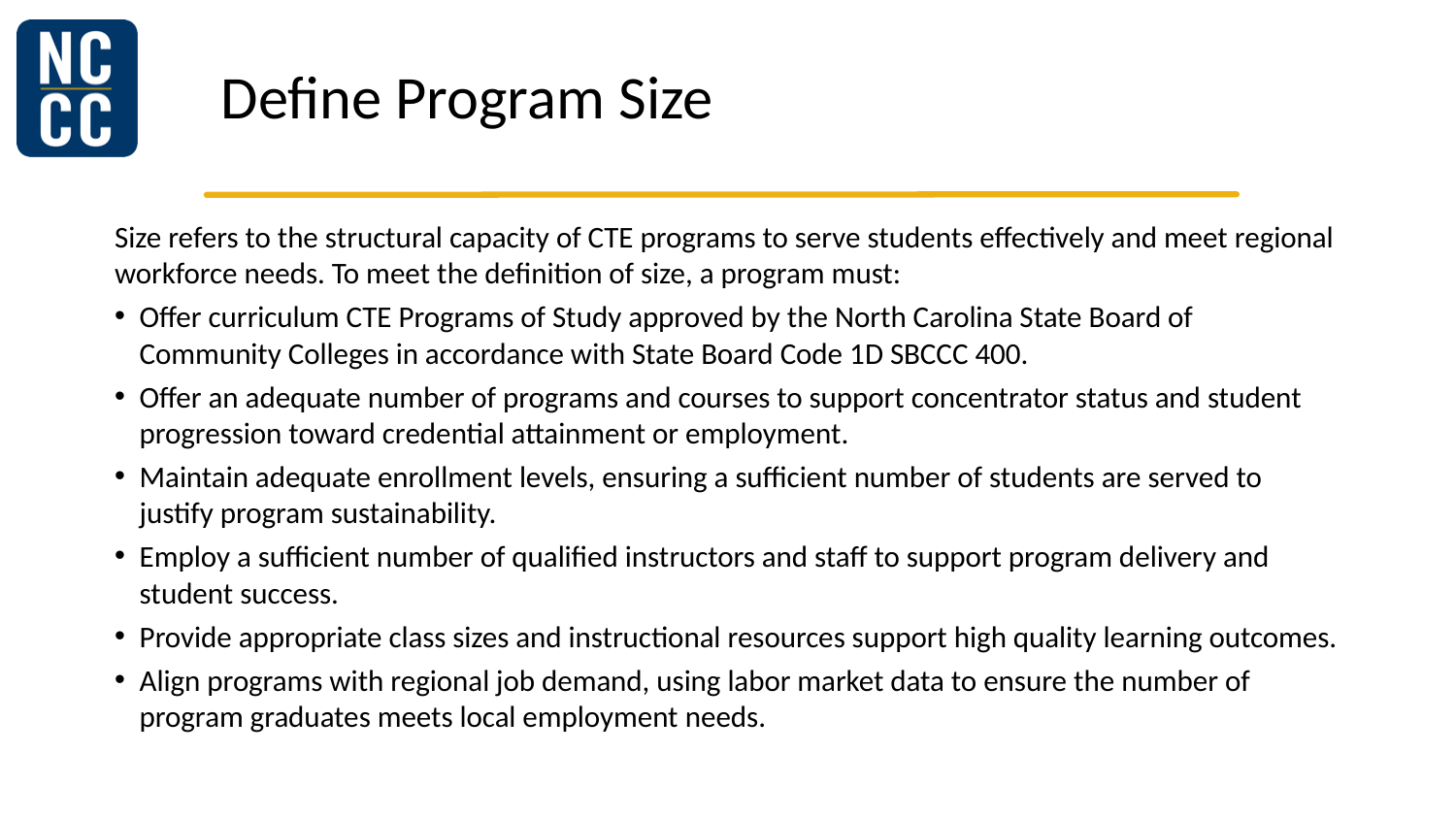

# Define Program Size
Size refers to the structural capacity of CTE programs to serve students effectively and meet regional workforce needs. To meet the definition of size, a program must:
Offer curriculum CTE Programs of Study approved by the North Carolina State Board of Community Colleges in accordance with State Board Code 1D SBCCC 400.
Offer an adequate number of programs and courses to support concentrator status and student progression toward credential attainment or employment.
Maintain adequate enrollment levels, ensuring a sufficient number of students are served to justify program sustainability.
Employ a sufficient number of qualified instructors and staff to support program delivery and student success.
Provide appropriate class sizes and instructional resources support high quality learning outcomes.
Align programs with regional job demand, using labor market data to ensure the number of program graduates meets local employment needs.